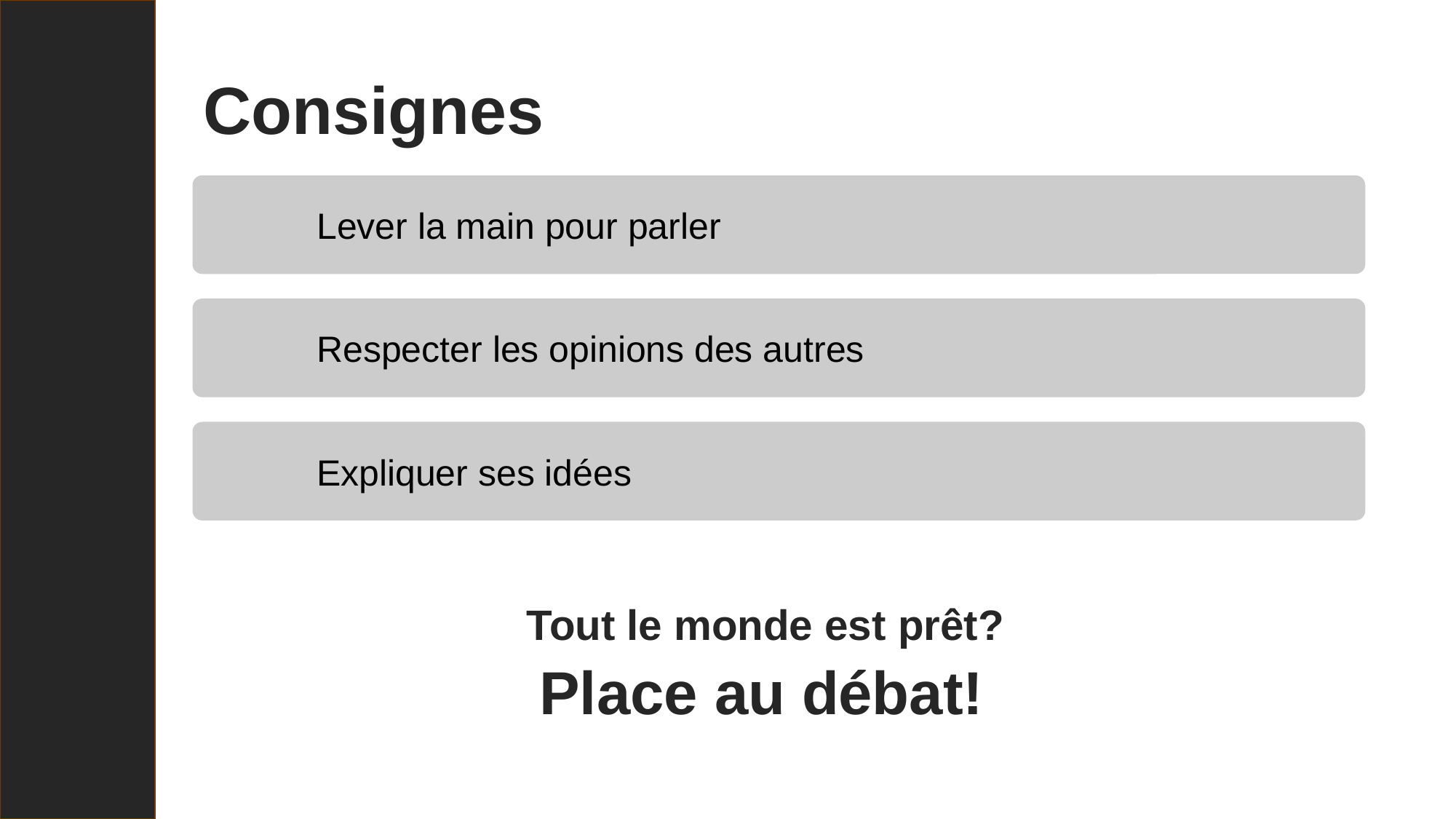

# Consignes
Lever la main pour parler
Respecter les opinions des autres​
Expliquer ses idées
Tout le monde est prêt?
Place au débat!